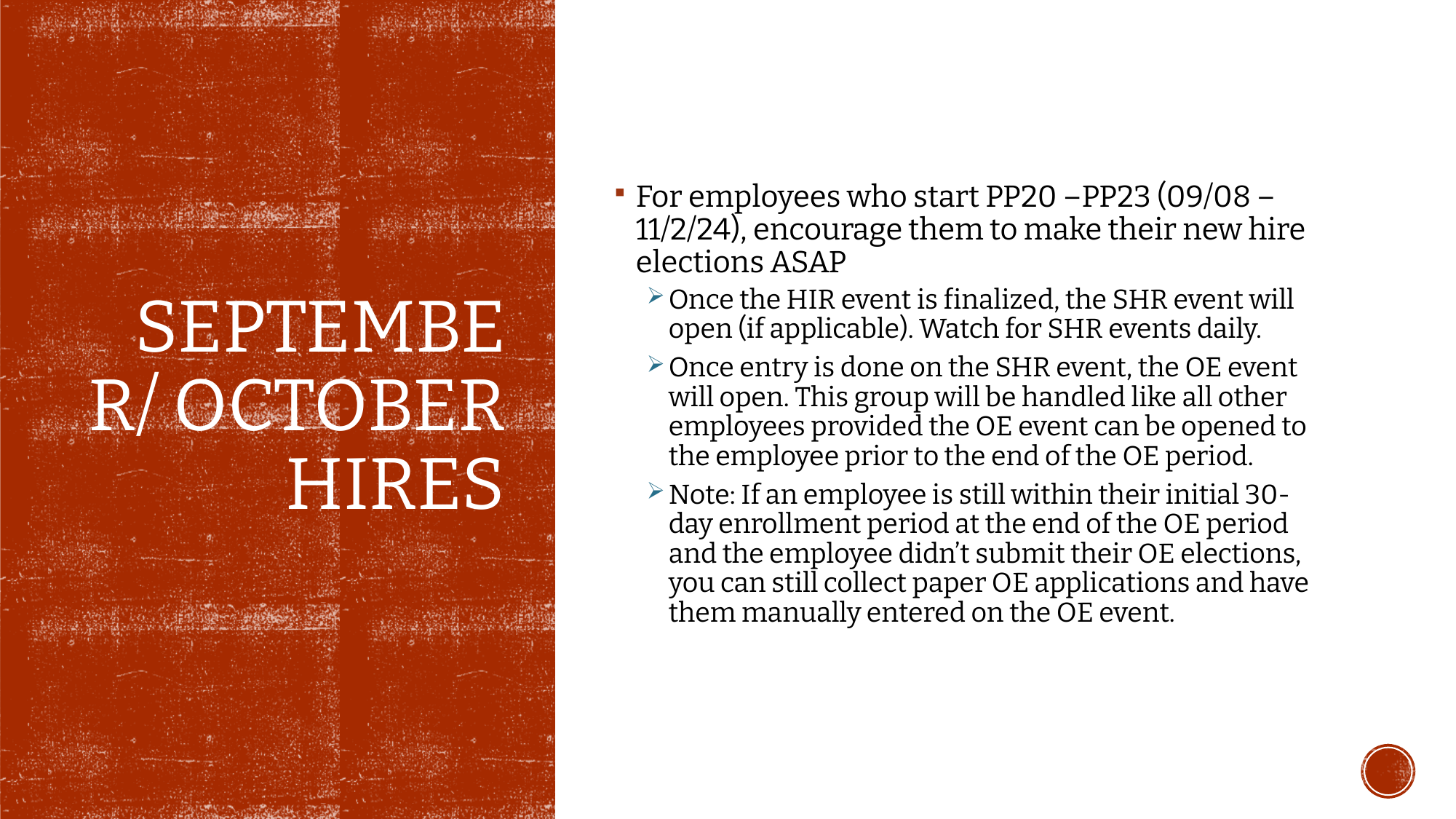

For employees who start PP20 –PP23 (09/08 – 11/2/24), encourage them to make their new hire elections ASAP
Once the HIR event is finalized, the SHR event will open (if applicable). Watch for SHR events daily.
Once entry is done on the SHR event, the OE event will open. This group will be handled like all other employees provided the OE event can be opened to the employee prior to the end of the OE period.
Note: If an employee is still within their initial 30-day enrollment period at the end of the OE period and the employee didn’t submit their OE elections, you can still collect paper OE applications and have them manually entered on the OE event.
# September/ October Hires